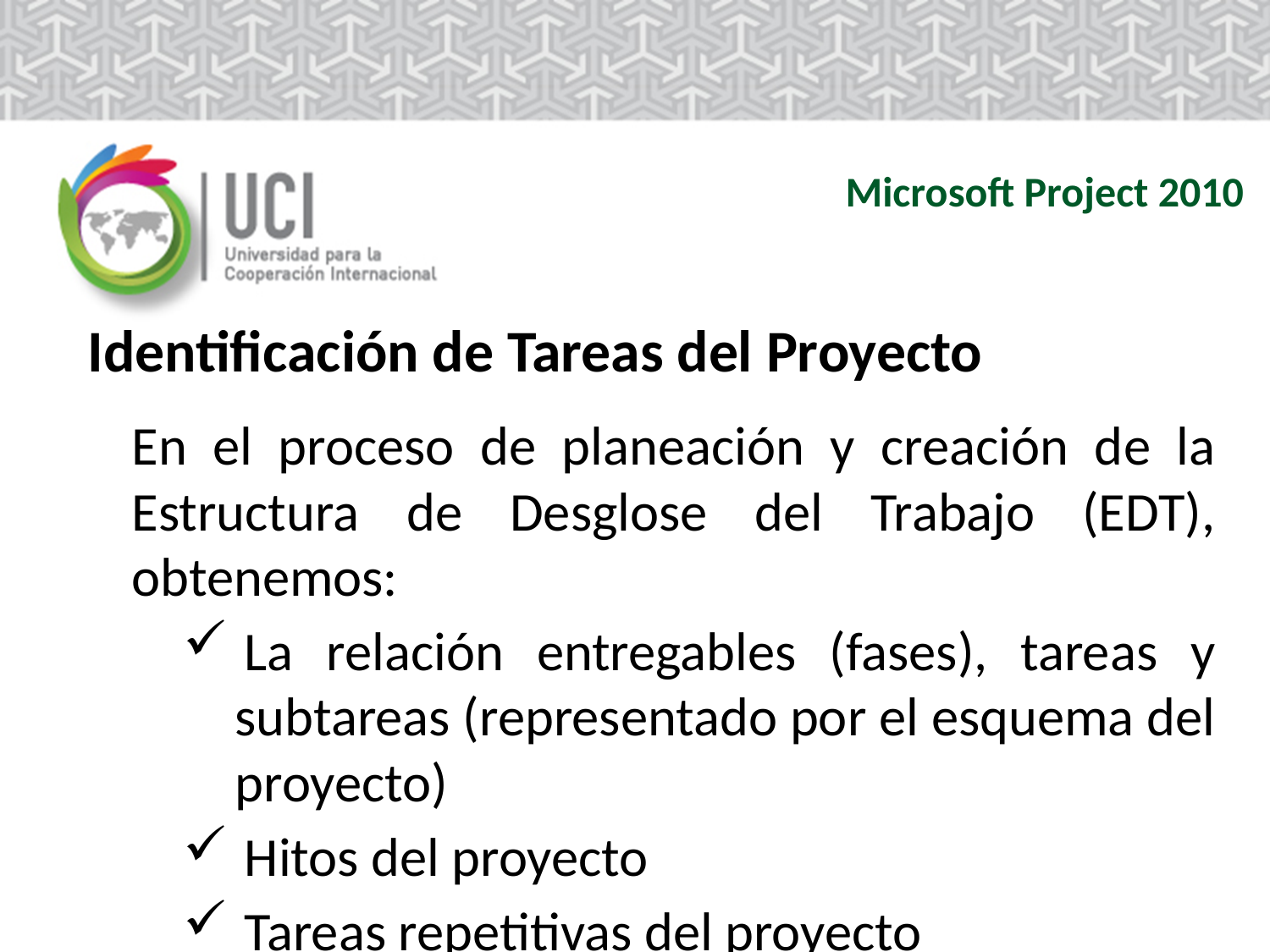

Microsoft Project 2010
Identificación de Tareas del Proyecto
	En el proceso de planeación y creación de la Estructura de Desglose del Trabajo (EDT), obtenemos:
La relación entregables (fases), tareas y subtareas (representado por el esquema del proyecto)
Hitos del proyecto
Tareas repetitivas del proyecto